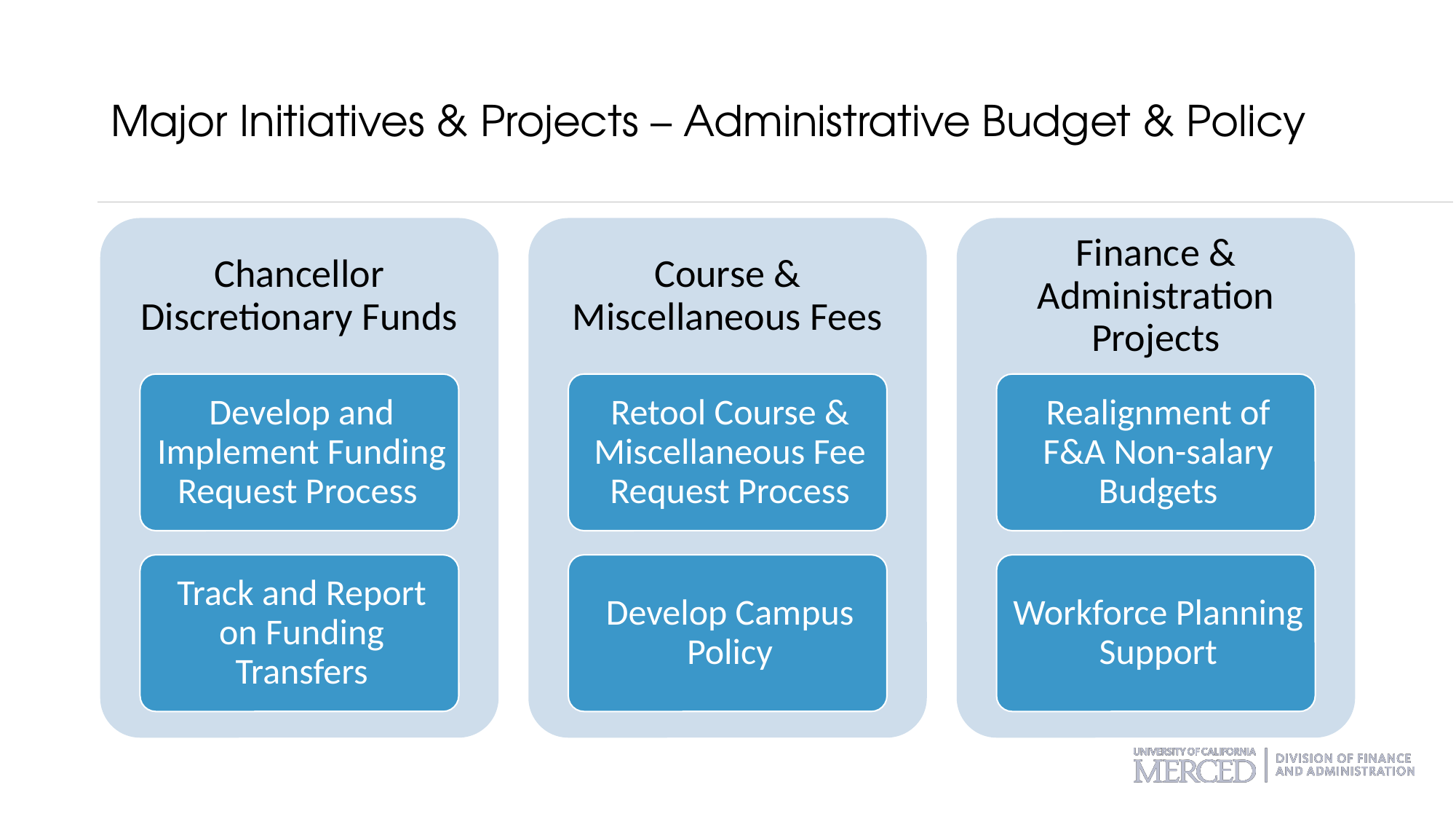

# Major Initiatives & Projects – Administrative Budget & Policy
Chancellor Discretionary Funds
Develop and Implement Funding Request Process
Track and Report on Funding Transfers
Course & Miscellaneous Fees
Retool Course & Miscellaneous Fee Request Process
Develop Campus Policy
Finance & Administration Projects
Realignment of F&A Non-salary Budgets
Workforce Planning Support